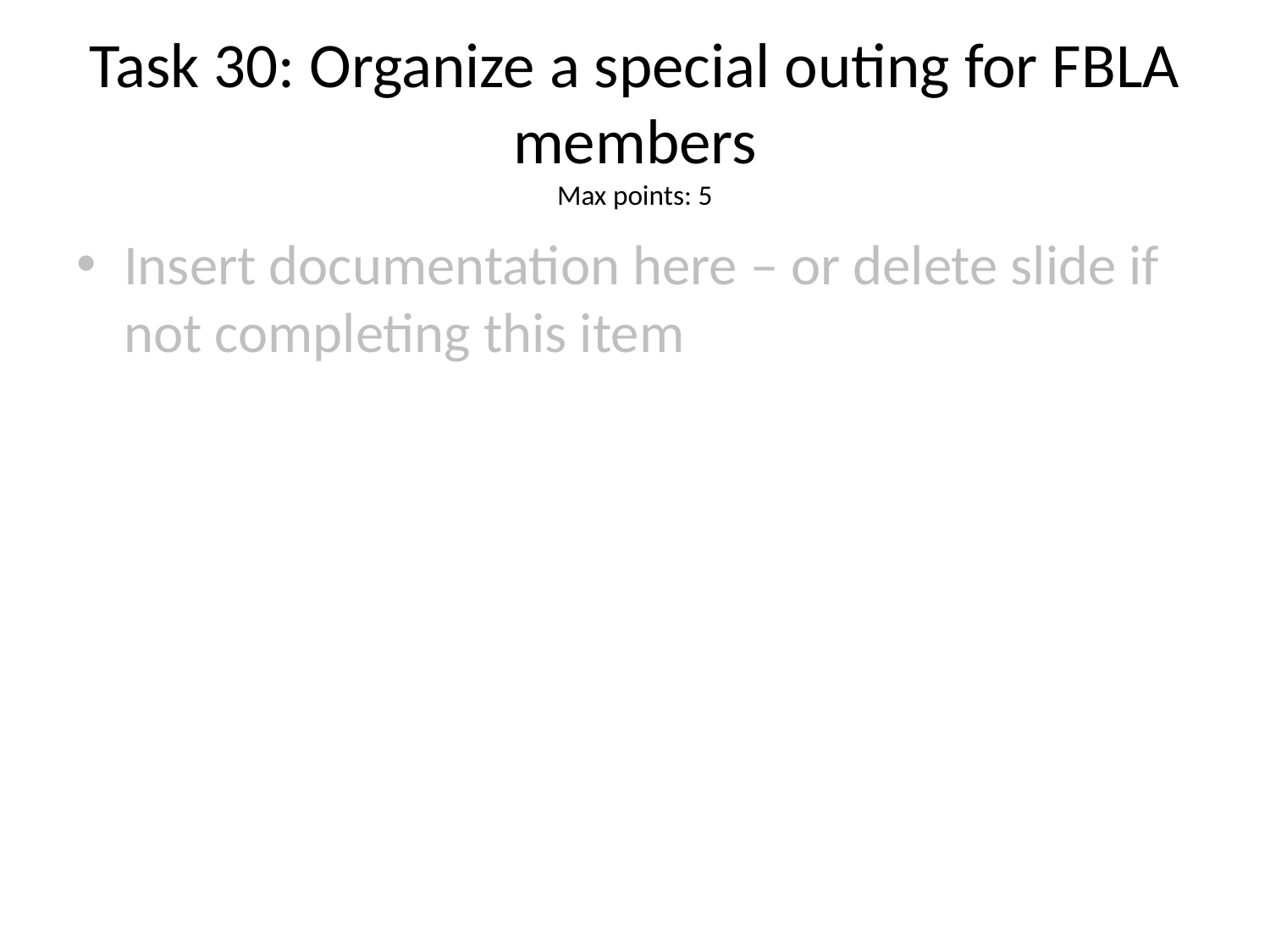

# Task 30: Organize a special outing for FBLA members
Max points: 5
Insert documentation here – or delete slide if not completing this item